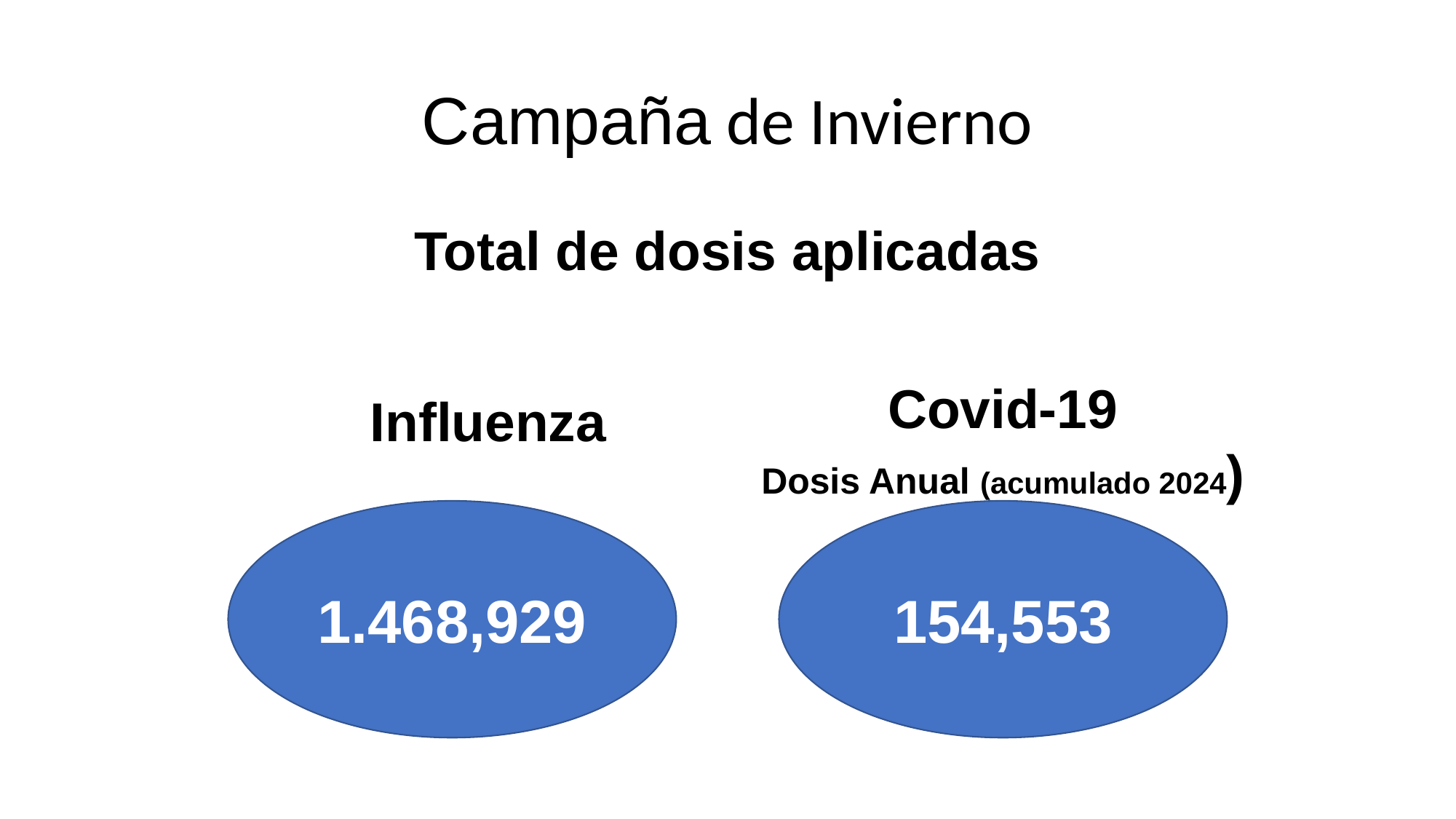

# Campaña de Invierno
Total de dosis aplicadas
Covid-19
Dosis Anual (acumulado 2024)
Influenza
1.468,929
154,553